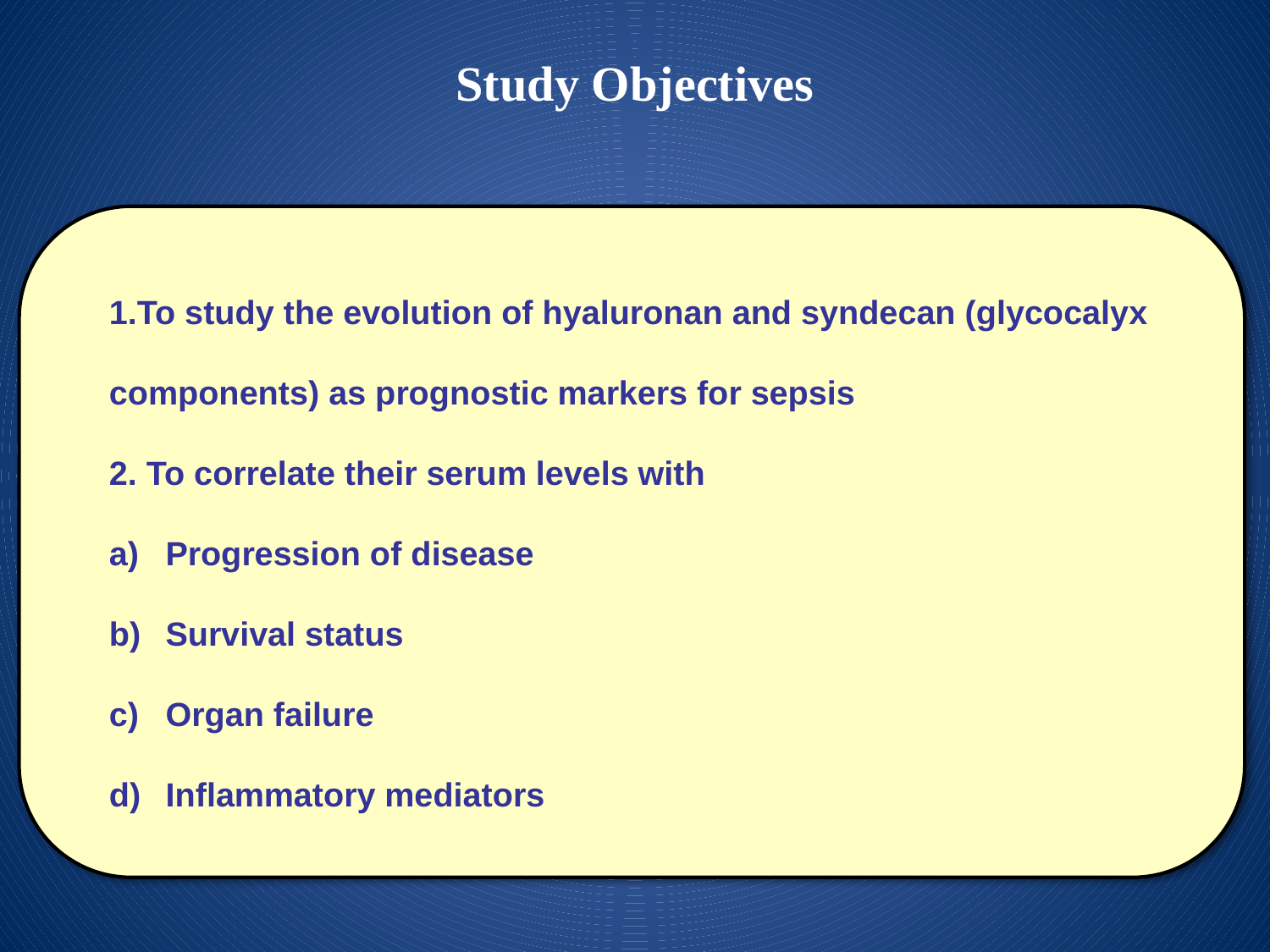

# Study Objectives

1.To study the evolution of hyaluronan and syndecan (glycocalyx components) as prognostic markers for sepsis
2. To correlate their serum levels with
Progression of disease
Survival status
Organ failure
Inflammatory mediators